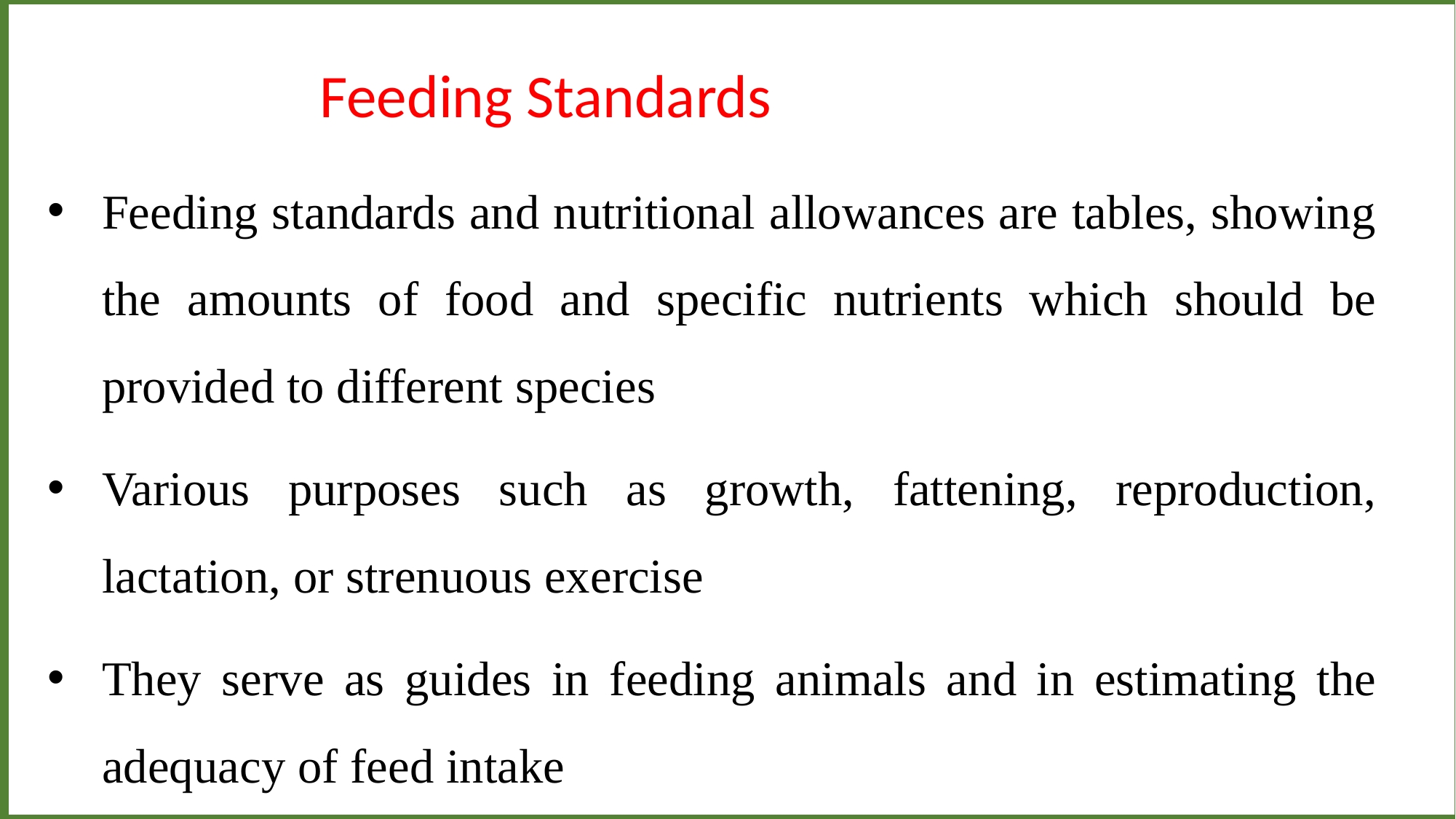

Feeding Standards
Feeding standards and nutritional allowances are tables, showing the amounts of food and specific nutrients which should be provided to different species
Various purposes such as growth, fattening, reproduction, lactation, or strenuous exercise
They serve as guides in feeding animals and in estimating the adequacy of feed intake